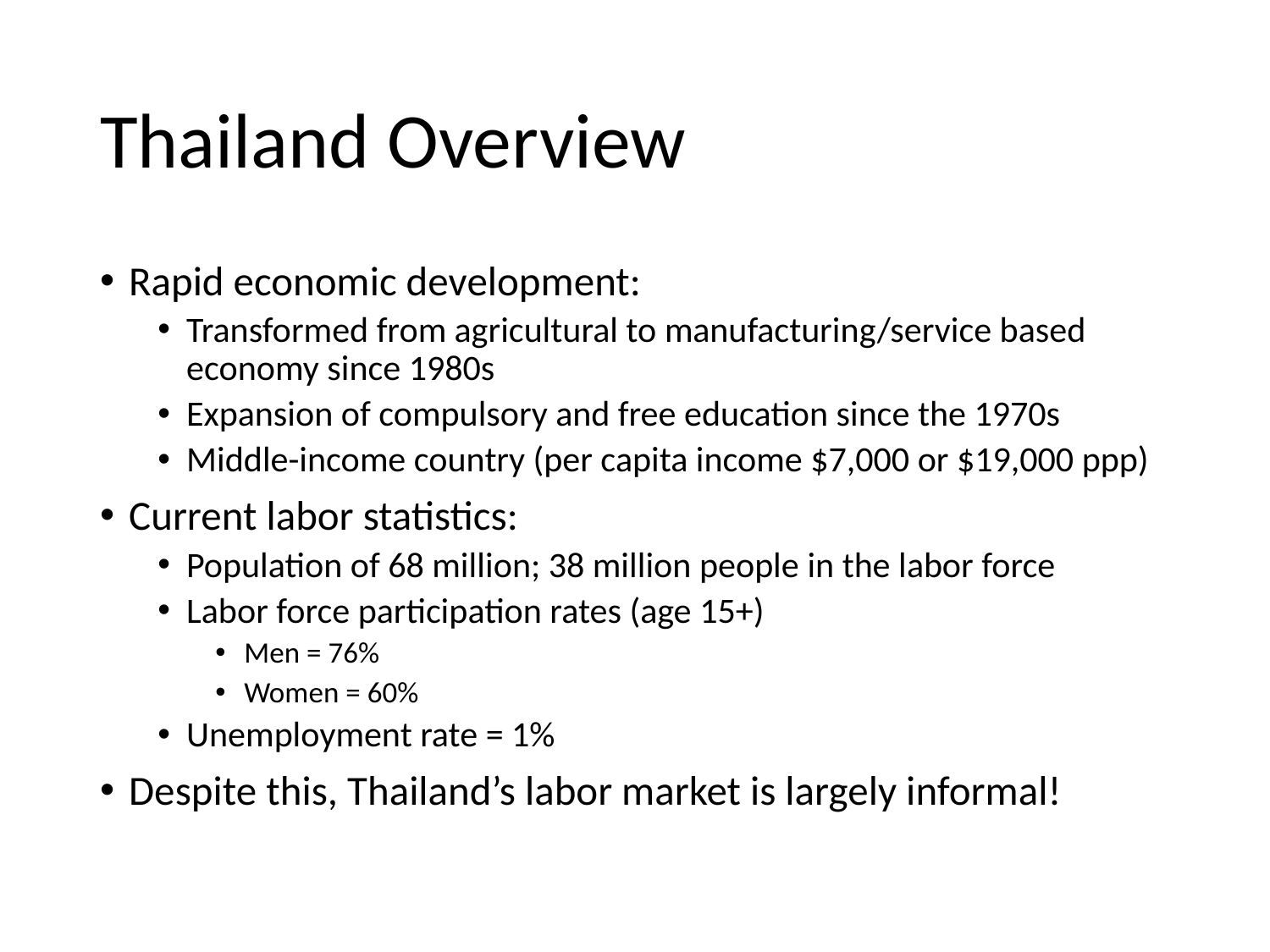

# Thailand Overview
Rapid economic development:
Transformed from agricultural to manufacturing/service based economy since 1980s
Expansion of compulsory and free education since the 1970s
Middle-income country (per capita income $7,000 or $19,000 ppp)
Current labor statistics:
Population of 68 million; 38 million people in the labor force
Labor force participation rates (age 15+)
Men = 76%
Women = 60%
Unemployment rate = 1%
Despite this, Thailand’s labor market is largely informal!